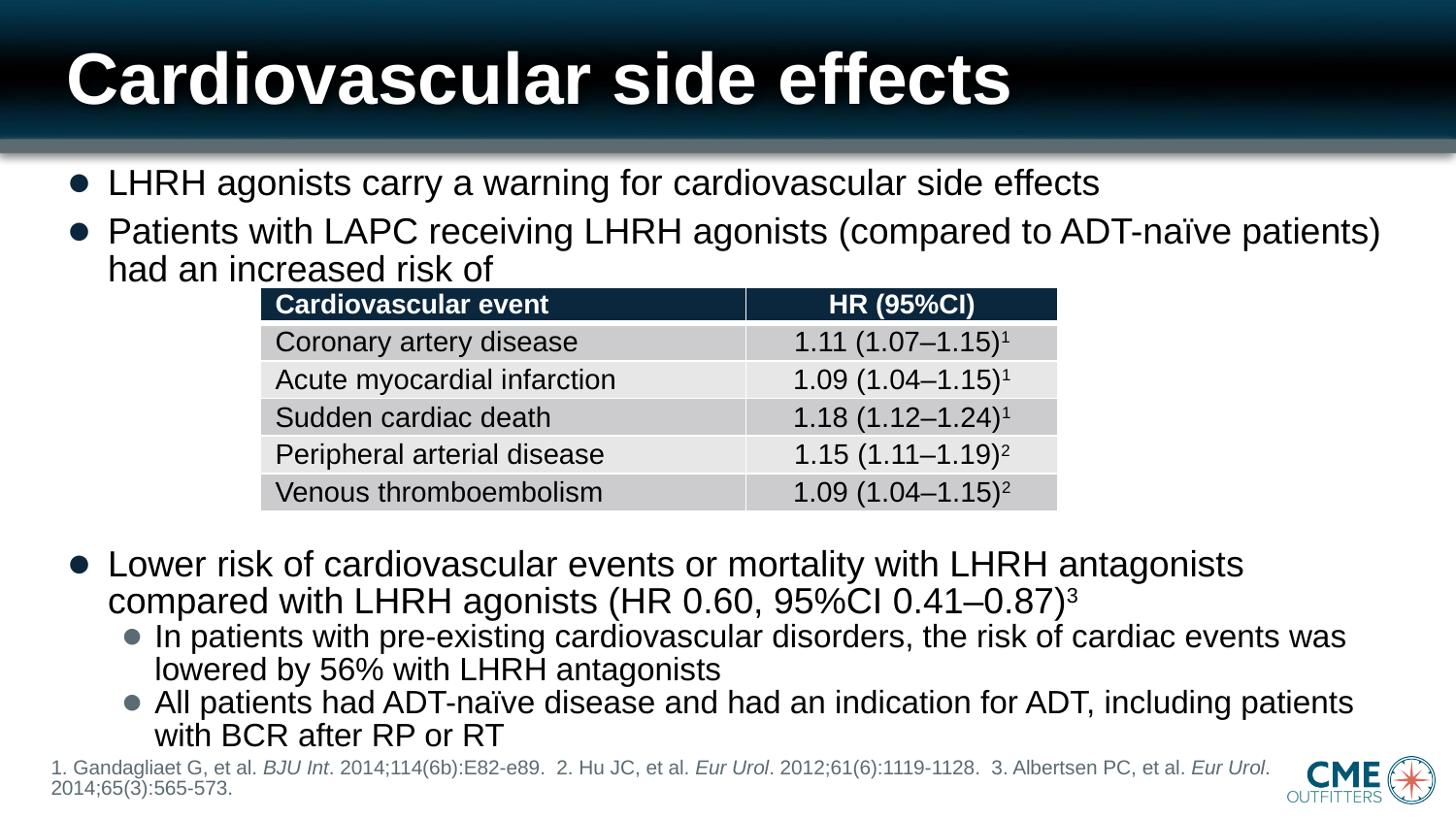

# Cardiovascular side effects
LHRH agonists carry a warning for cardiovascular side effects
Patients with LAPC receiving LHRH agonists (compared to ADT-naïve patients) had an increased risk of

Lower risk of cardiovascular events or mortality with LHRH antagonists compared with LHRH agonists (HR 0.60, 95%CI 0.41–0.87)3
In patients with pre-existing cardiovascular disorders, the risk of cardiac events was lowered by 56% with LHRH antagonists
All patients had ADT-naïve disease and had an indication for ADT, including patients with BCR after RP or RT
| Cardiovascular event | HR (95%CI) |
| --- | --- |
| Coronary artery disease | 1.11 (1.07–1.15)1 |
| Acute myocardial infarction | 1.09 (1.04–1.15)1 |
| Sudden cardiac death | 1.18 (1.12–1.24)1 |
| Peripheral arterial disease | 1.15 (1.11–1.19)2 |
| Venous thromboembolism | 1.09 (1.04–1.15)2 |
1. Gandagliaet G, et al. BJU Int. 2014;114(6b):E82-e89.  2. Hu JC, et al. Eur Urol. 2012;61(6):1119-1128.  3. Albertsen PC, et al. Eur Urol. 2014;65(3):565-573.